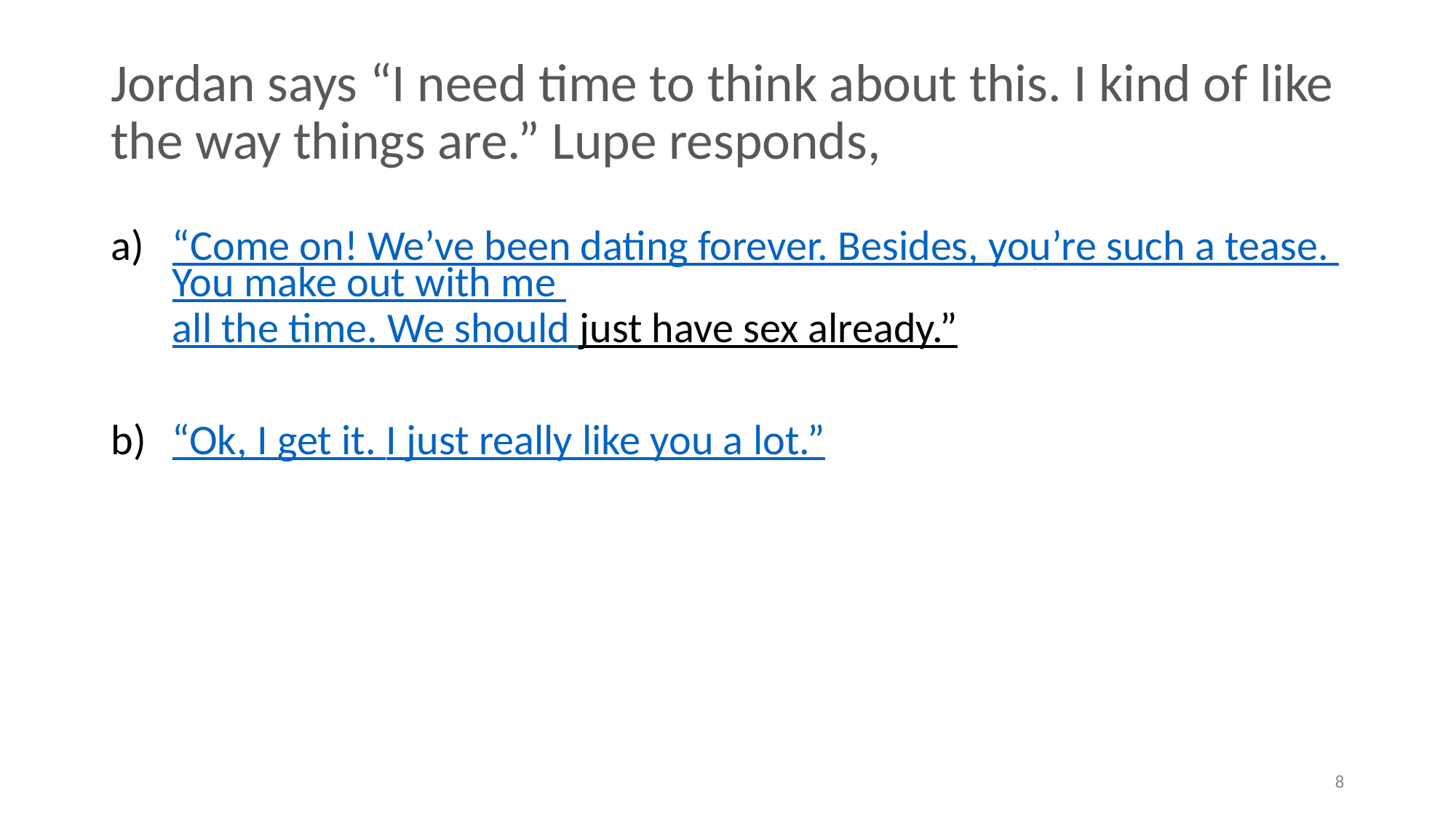

# Jordan says “I need time to think about this. I kind of like the way things are.” Lupe responds,
“Come on! We’ve been dating forever. Besides, you’re such a tease. You make out with me all the time. We should just have sex already.”
“Ok, I get it. I just really like you a lot.”

8